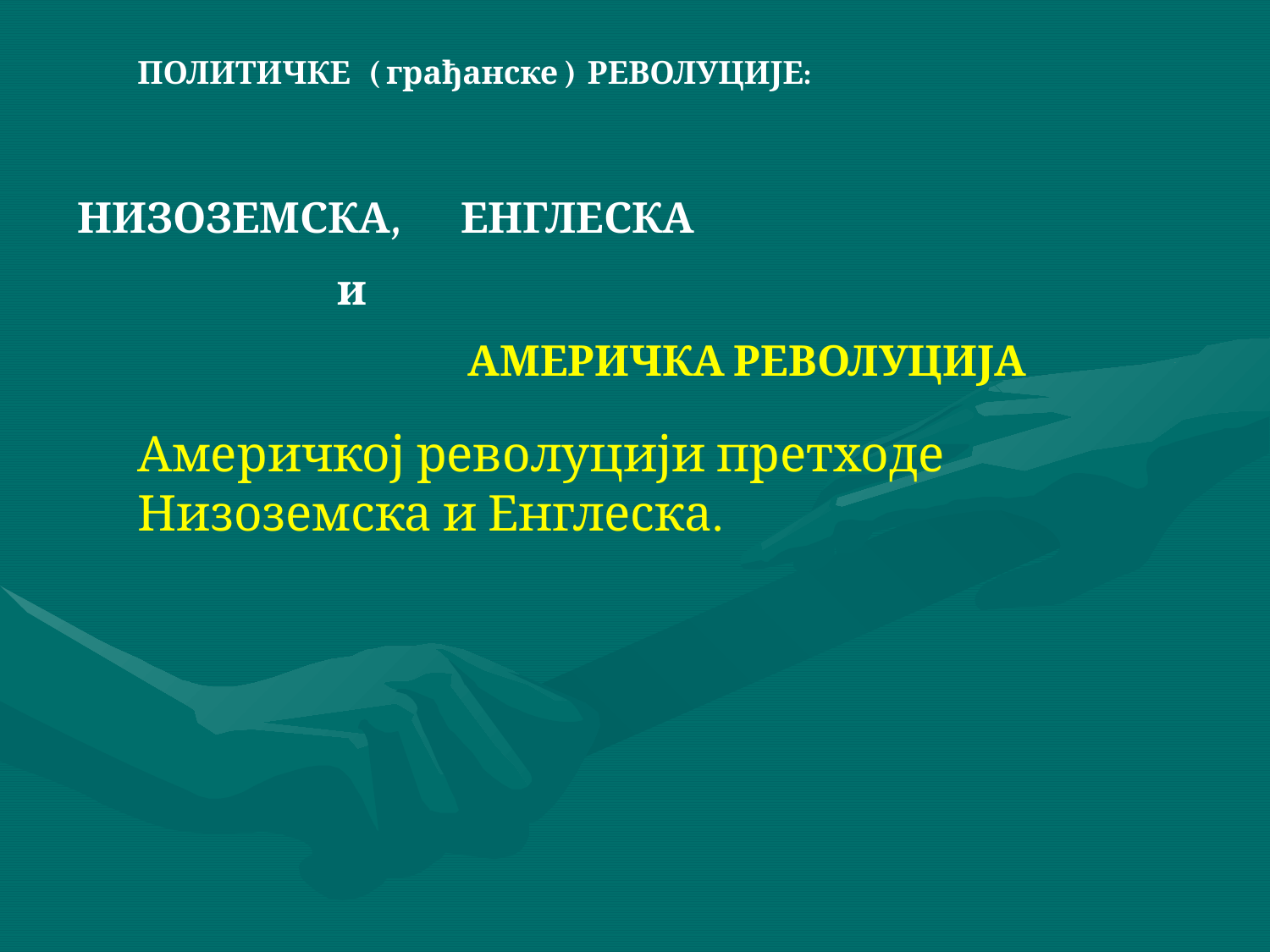

ПОЛИТИЧКЕ   ( грађанске )  РЕВОЛУЦИЈЕ:

НИЗОЗЕМСКА,       ЕНГЛЕСКА
                              и
                                             АМЕРИЧКА РЕВОЛУЦИЈА
Америчкој револуцији претходе Низоземска и Енглеска.